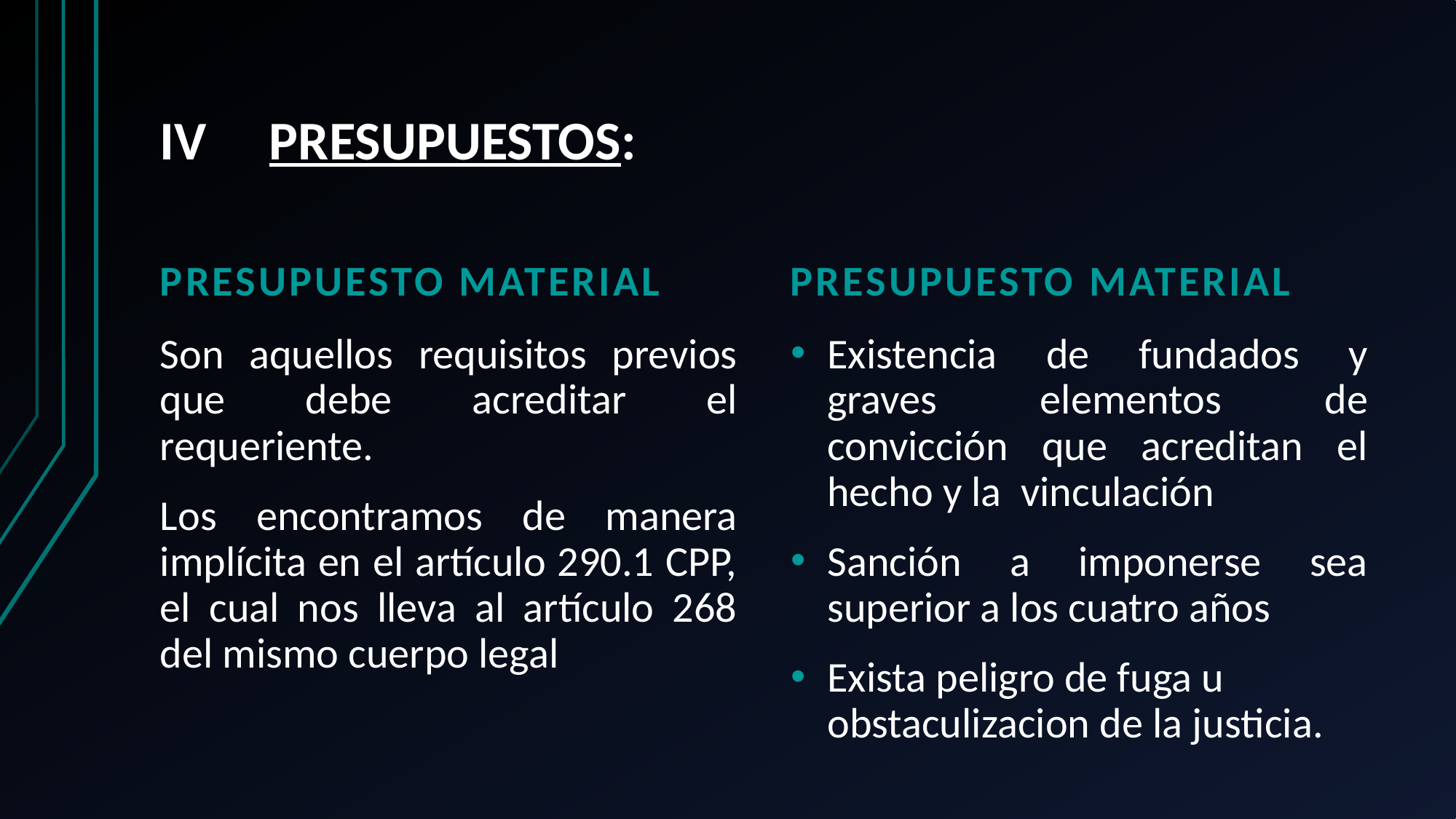

# IV	PRESUPUESTOS:
PRESUPUESTO MATERIAL
PRESUPUESTO MATERIAL
Son aquellos requisitos previos que debe acreditar el requeriente.
Los encontramos de manera implícita en el artículo 290.1 CPP, el cual nos lleva al artículo 268 del mismo cuerpo legal
Existencia de fundados y graves elementos de convicción que acreditan el hecho y la  vinculación
Sanción a imponerse sea superior a los cuatro años
Exista peligro de fuga u obstaculizacion de la justicia.